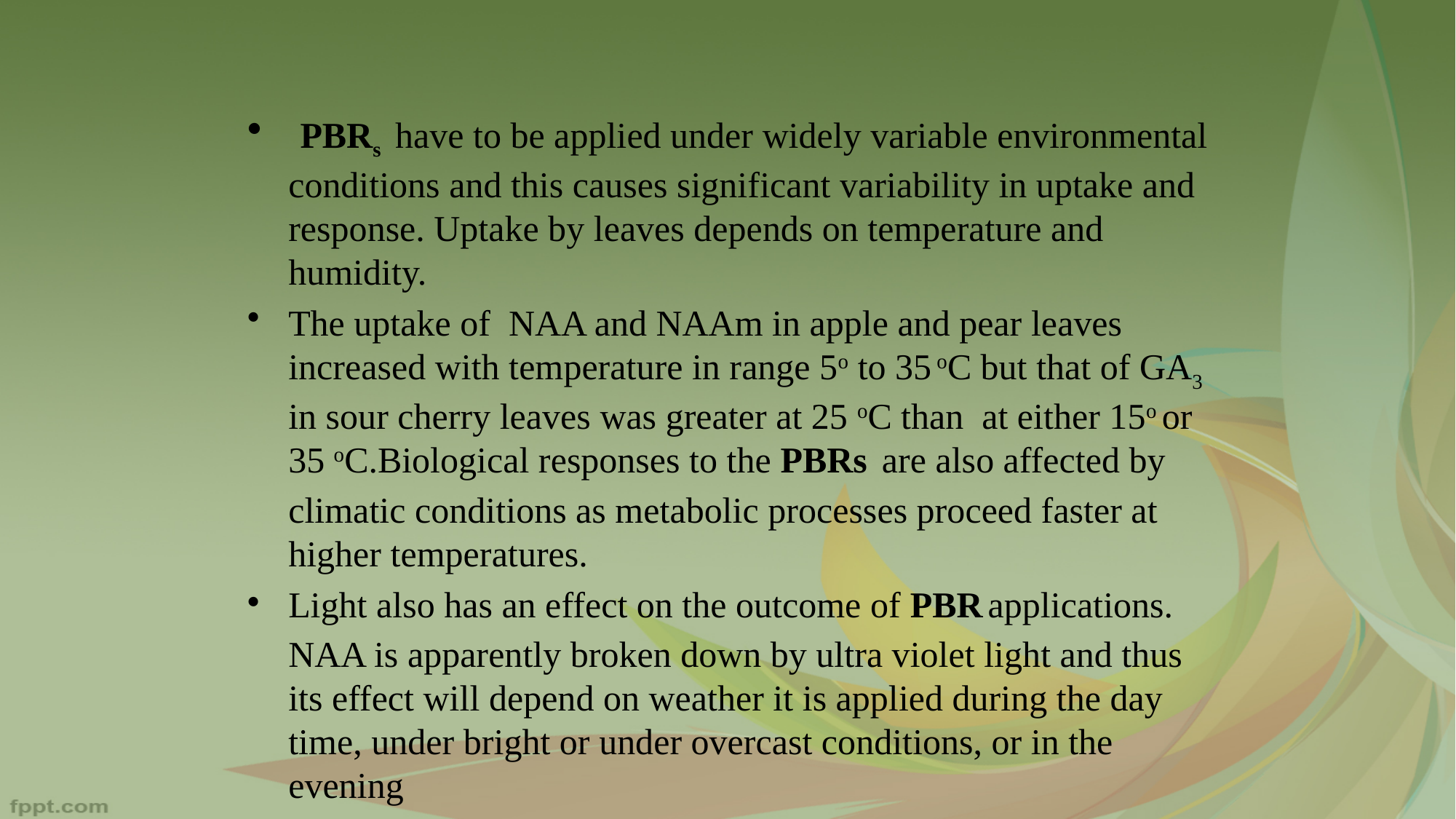

PBRs  have to be applied under widely variable environmental conditions and this causes significant variability in uptake and response. Uptake by leaves depends on temperature and humidity.
The uptake of  NAA and NAAm in apple and pear leaves increased with temperature in range 5ᴏ to 35 ᴏC but that of GA3 in sour cherry leaves was greater at 25 ᴏC than  at either 15ᴏ or 35 ᴏC.Biological responses to the PBRs  are also affected by climatic conditions as metabolic processes proceed faster at higher temperatures.
Light also has an effect on the outcome of PBR applications. NAA is apparently broken down by ultra violet light and thus its effect will depend on weather it is applied during the day time, under bright or under overcast conditions, or in the evening